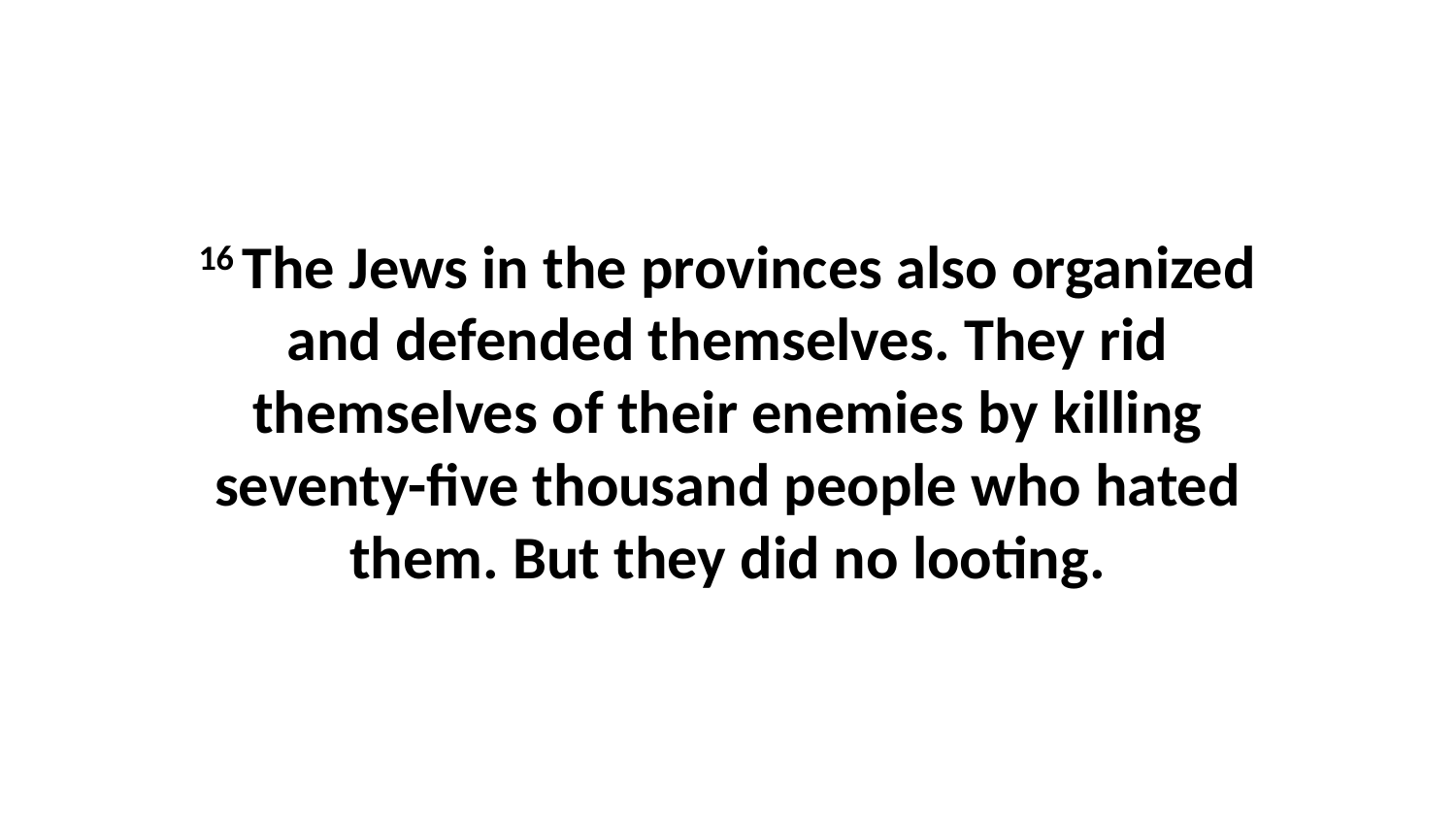

16 The Jews in the provinces also organized and defended themselves. They rid themselves of their enemies by killing seventy-five thousand people who hated them. But they did no looting.